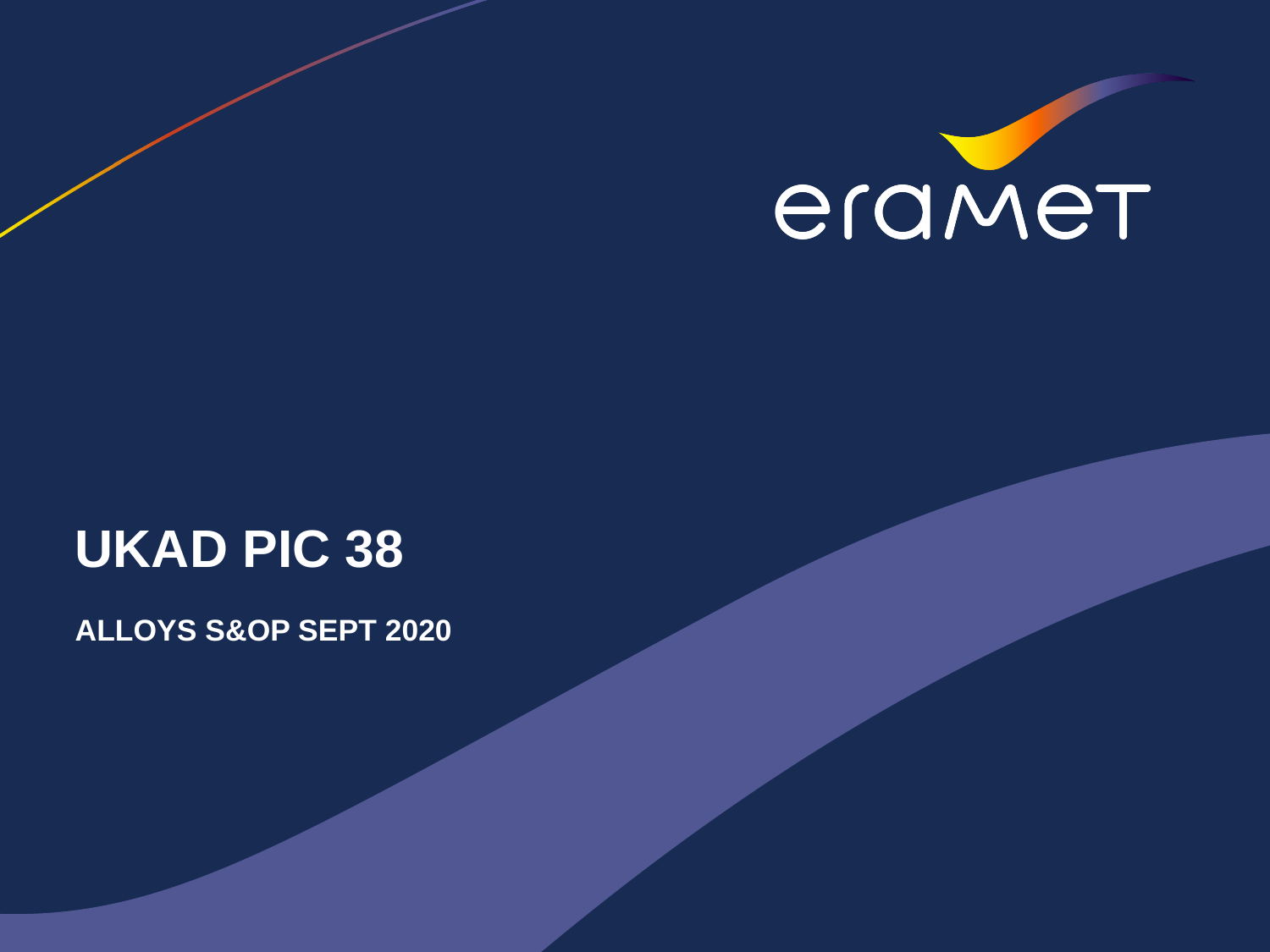

# UKAD PIC 38
ALLOYS S&OP SEPT 2020